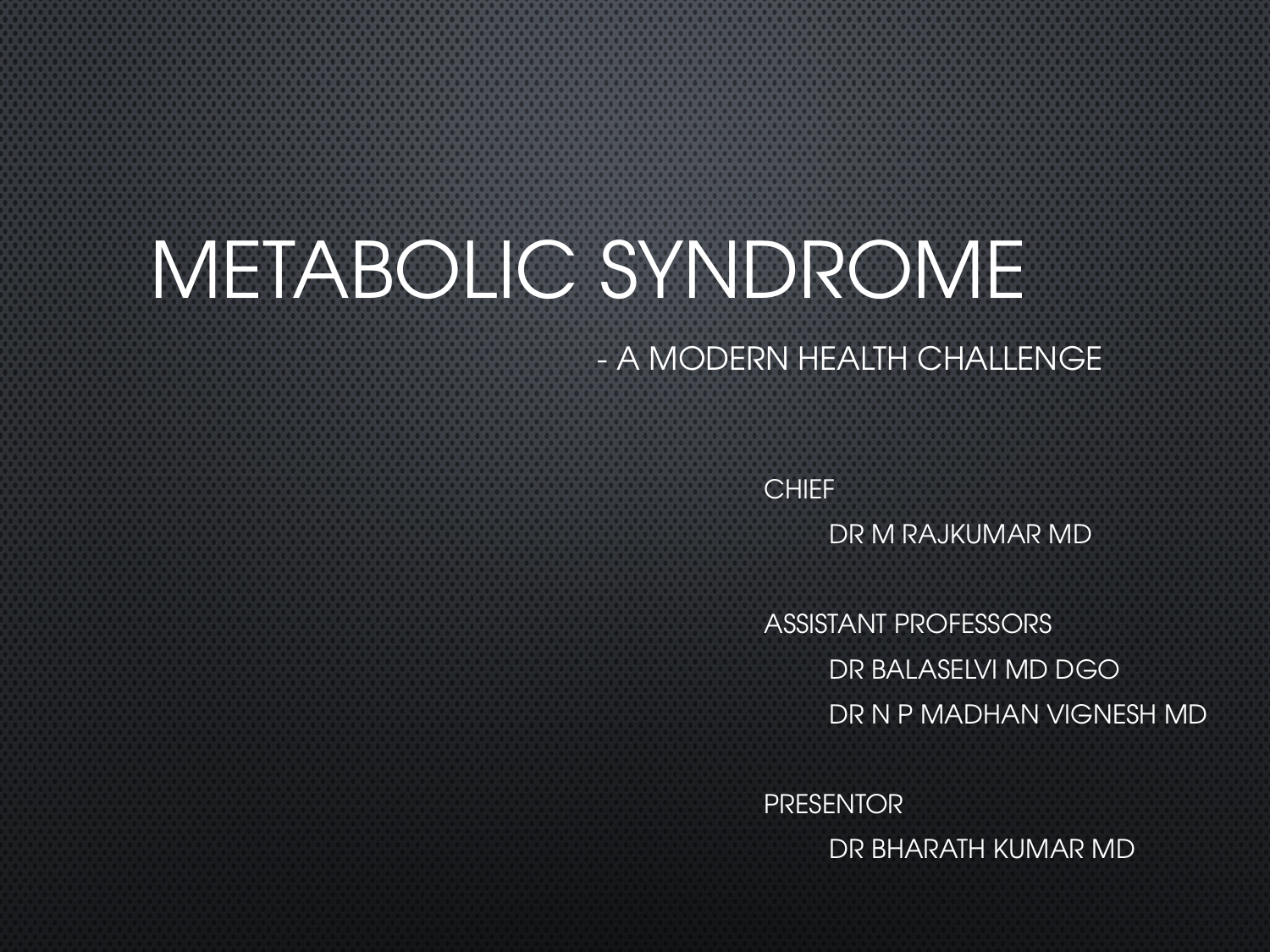

# METABOLIC SYNDROME - A Modern Health challenge
Chief
         Dr M Rajkumar MD

Assistant Professors
         Dr Balaselvi MD DGO
         Dr N P Madhan Vignesh MD

Presentor
         Dr Bharath Kumar MD